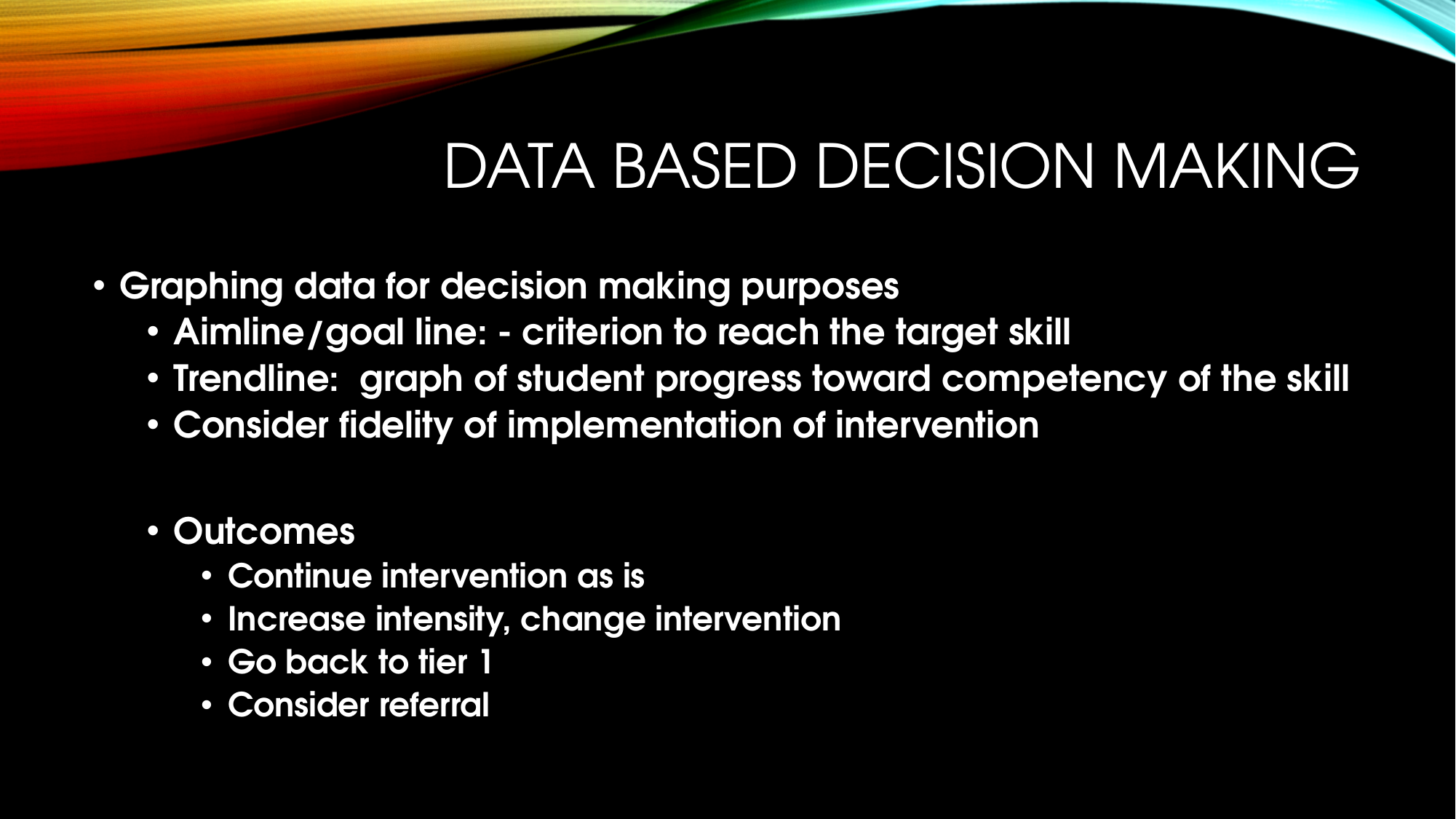

# Data based decision making
Graphing data for decision making purposes
Aimline/goal line: - criterion to reach the target skill
Trendline:  graph of student progress toward competency of the skill
Consider fidelity of implementation of intervention

Outcomes
Continue intervention as is
Increase intensity, change intervention
Go back to tier 1
Consider referral